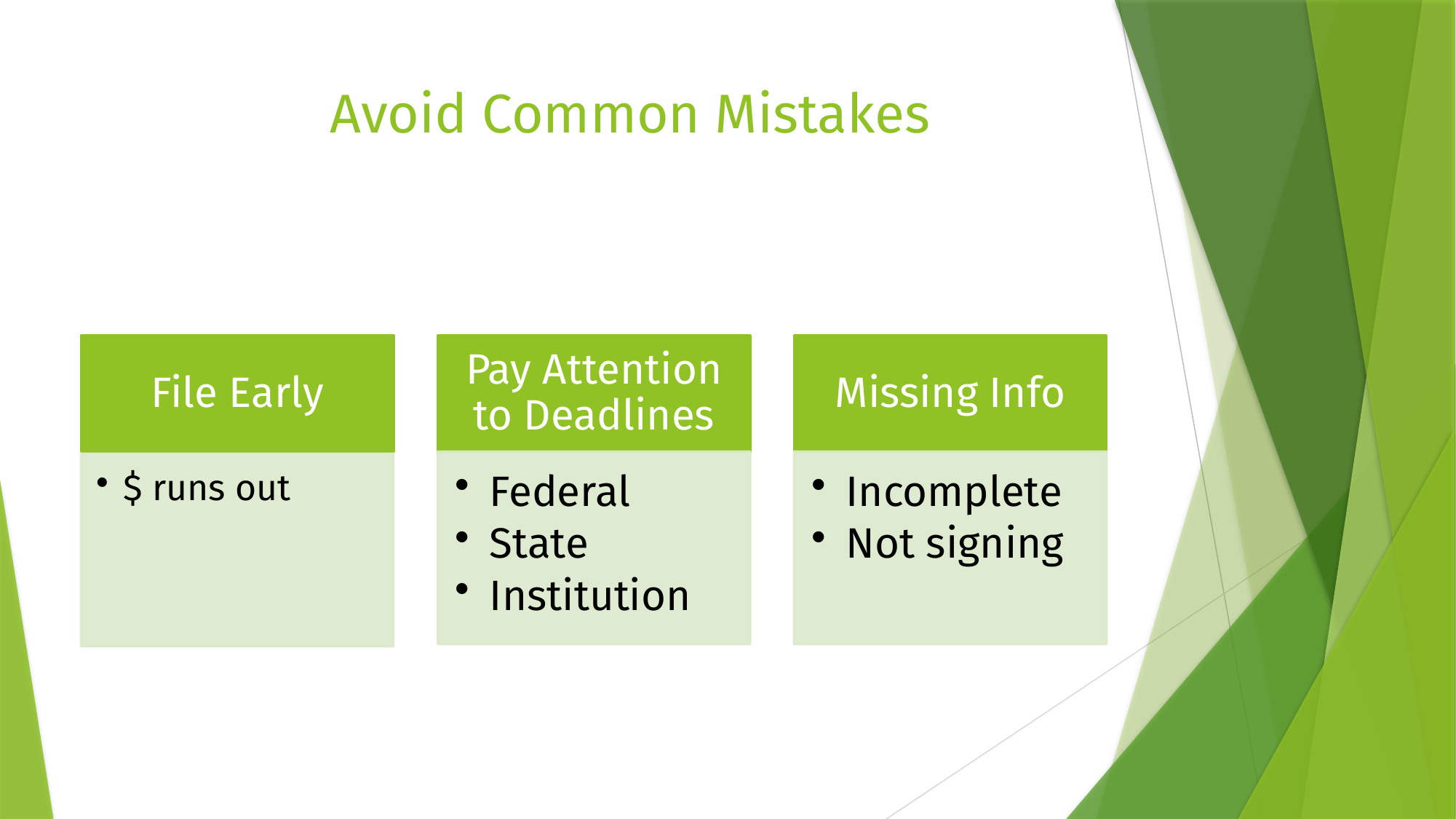

# Avoid Common Mistakes
File Early
$ runs out
Pay Attention to Deadlines
Federal
State
Institution
Missing Info
Incomplete
Not signing